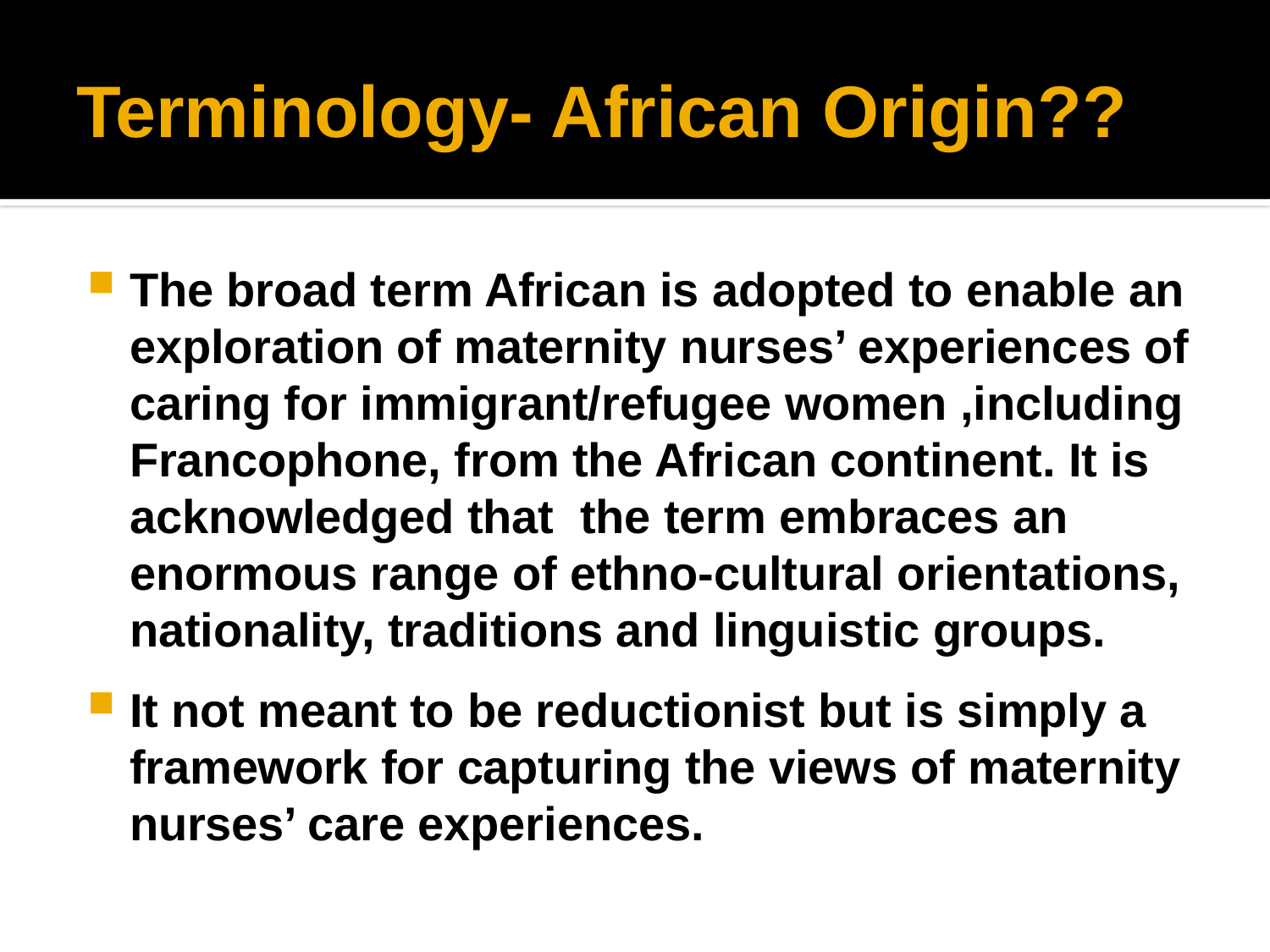

# Terminology- African Origin??
The broad term African is adopted to enable an exploration of maternity nurses’ experiences of caring for immigrant/refugee women ,including Francophone, from the African continent. It is acknowledged that  the term embraces an enormous range of ethno-cultural orientations, nationality, traditions and linguistic groups.
It not meant to be reductionist but is simply a framework for capturing the views of maternity  nurses’ care experiences.